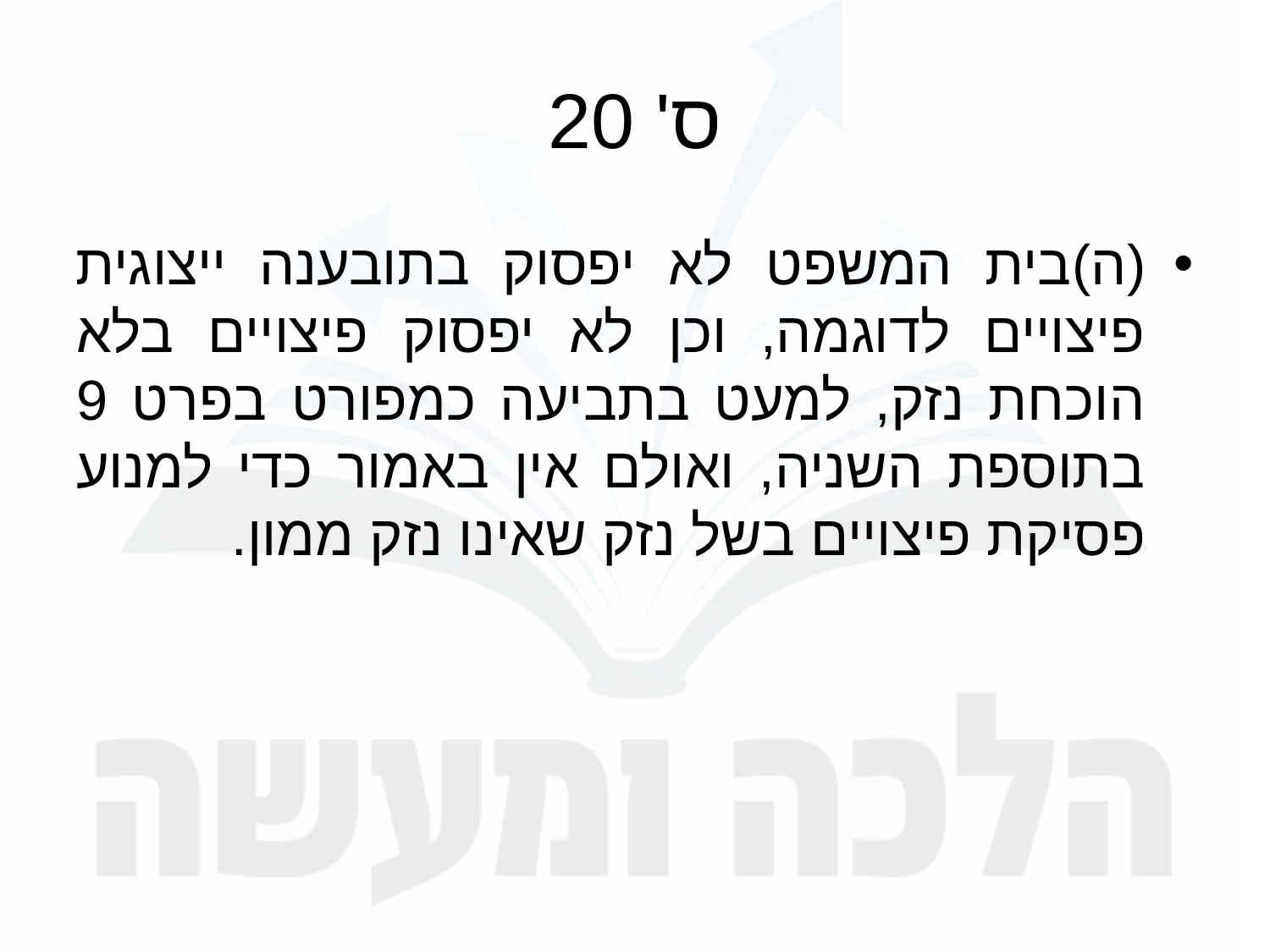

# ס' 20
(ה)	בית המשפט לא יפסוק בתובענה ייצוגית פיצויים לדוגמה, וכן לא יפסוק פיצויים בלא הוכחת נזק, למעט בתביעה כמפורט בפרט 9 בתוספת השניה, ואולם אין באמור כדי למנוע פסיקת פיצויים בשל נזק שאינו נזק ממון.